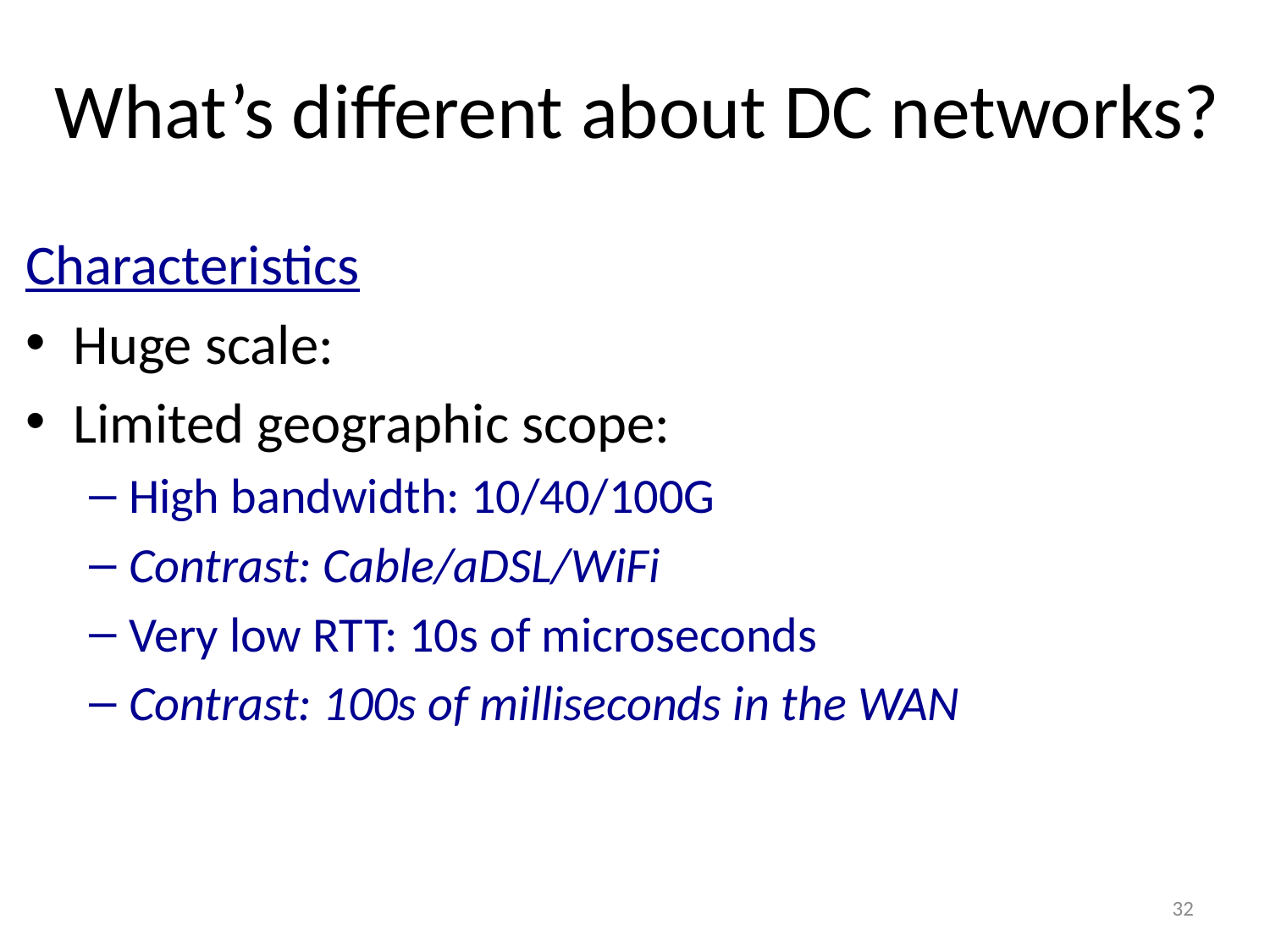

# What’s different about DC networks?
Characteristics
Huge scale:
Limited geographic scope:
High bandwidth: 10/40/100G
Contrast: Cable/aDSL/WiFi
Very low RTT: 10s of microseconds
Contrast: 100s of milliseconds in the WAN
32